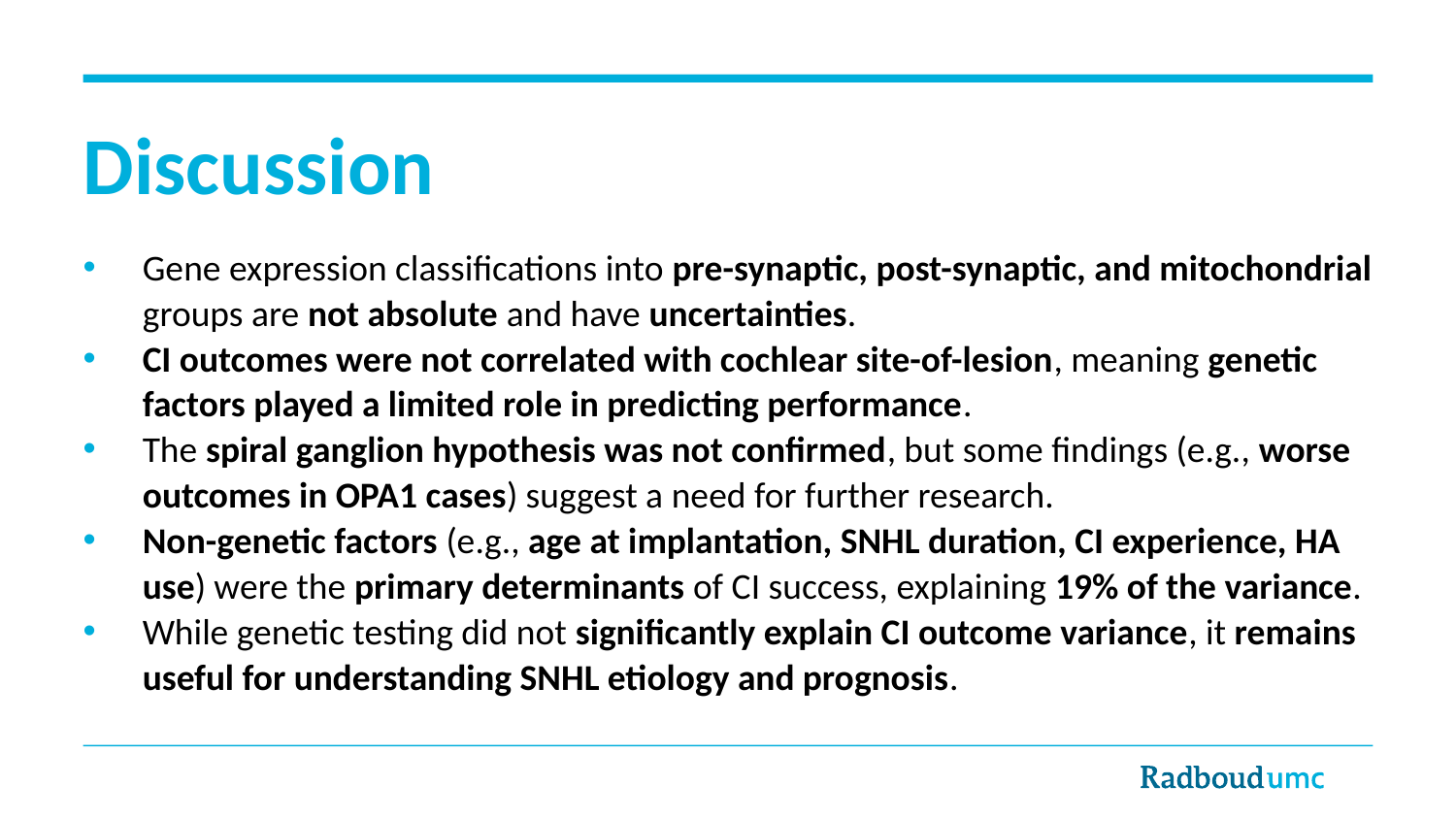

# Discussion
Gene expression classifications into pre-synaptic, post-synaptic, and mitochondrial groups are not absolute and have uncertainties.
CI outcomes were not correlated with cochlear site-of-lesion, meaning genetic factors played a limited role in predicting performance.
The spiral ganglion hypothesis was not confirmed, but some findings (e.g., worse outcomes in OPA1 cases) suggest a need for further research.
Non-genetic factors (e.g., age at implantation, SNHL duration, CI experience, HA use) were the primary determinants of CI success, explaining 19% of the variance.
While genetic testing did not significantly explain CI outcome variance, it remains useful for understanding SNHL etiology and prognosis.